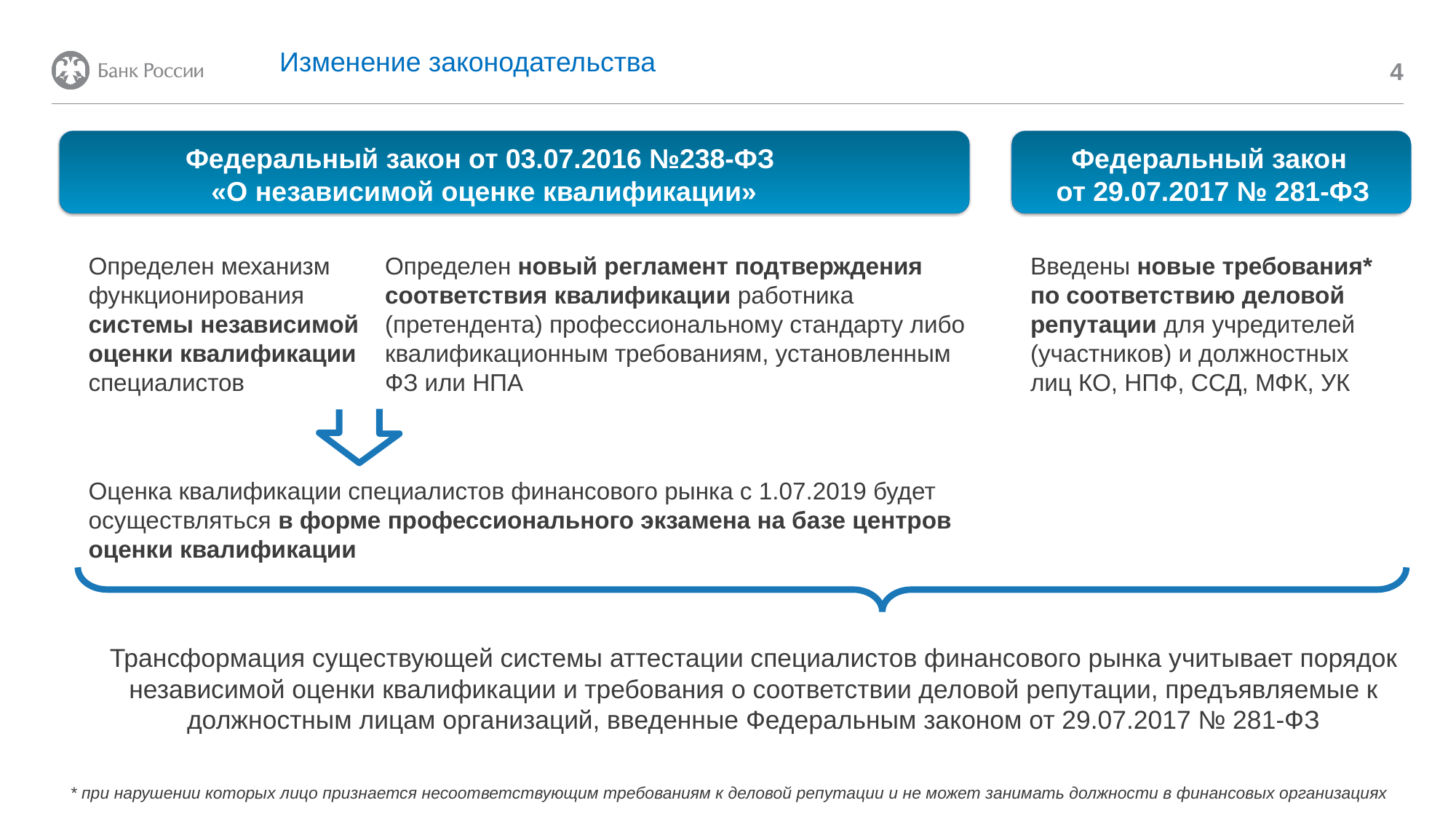

Изменение законодательства
4

Федеральный закон от 03.07.2016 №238-ФЗ
«О независимой оценке квалификации»
Федеральный закон
от 29.07.2017 № 281-ФЗ
Определен механизм функционирования системы независимой оценки квалификации специалистов
Определен новый регламент подтверждения соответствия квалификации работника (претендента) профессиональному стандарту либо квалификационным требованиям, установленным ФЗ или НПА
Введены новые требования* по соответствию деловой репутации для учредителей (участников) и должностных лиц КО, НПФ, ССД, МФК, УК

Оценка квалификации специалистов финансового рынка с 1.07.2019 будет осуществляться в форме профессионального экзамена на базе центров оценки квалификации
Трансформация существующей системы аттестации специалистов финансового рынка учитывает порядок независимой оценки квалификации и требования о соответствии деловой репутации, предъявляемые к должностным лицам организаций, введенные Федеральным законом от 29.07.2017 № 281-ФЗ
* при нарушении которых лицо признается несоответствующим требованиям к деловой репутации и не может занимать должности в финансовых организациях